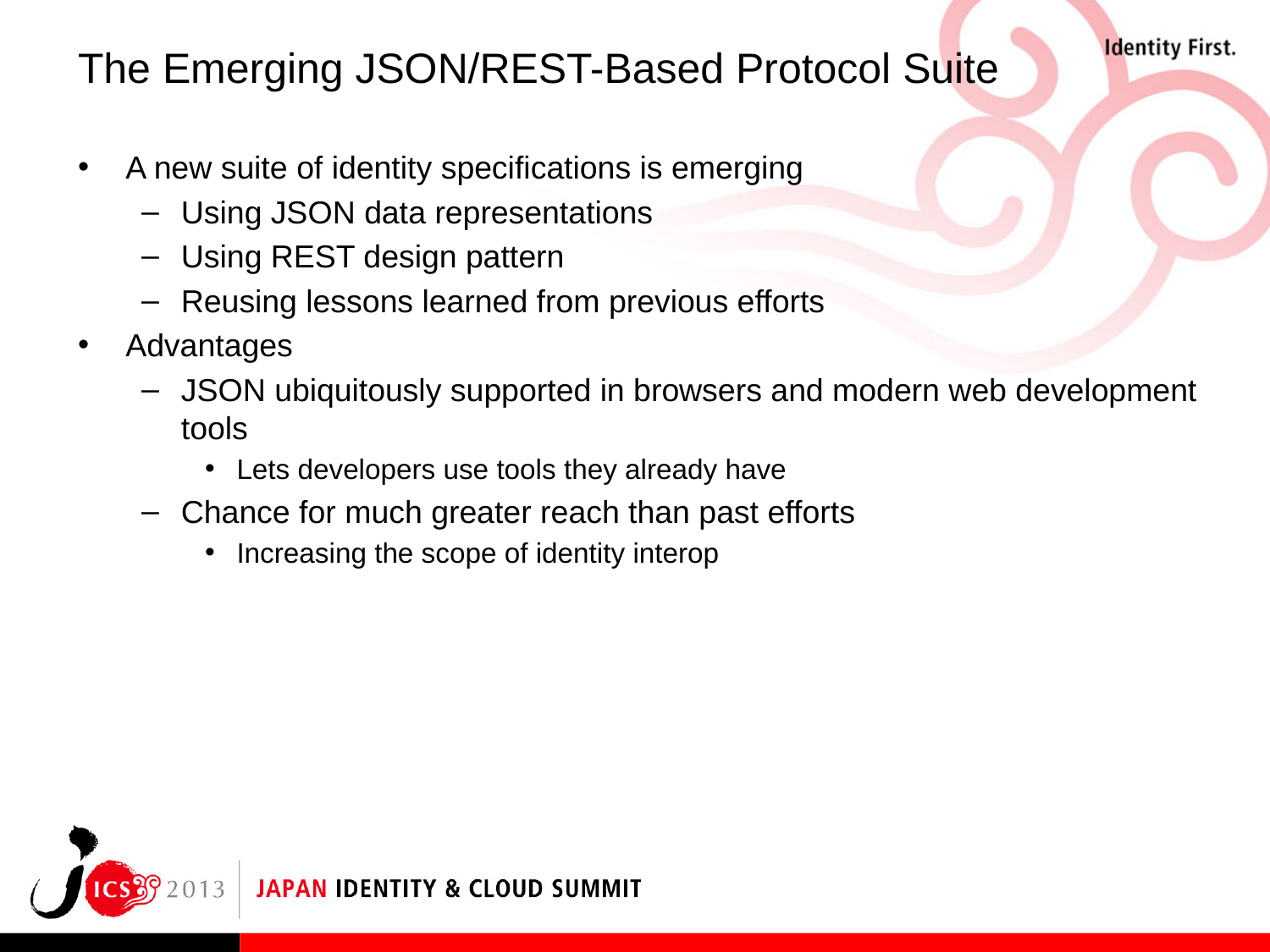

# The Emerging JSON/REST-Based Protocol Suite
A new suite of identity specifications is emerging
Using JSON data representations
Using REST design pattern
Reusing lessons learned from previous efforts
Advantages
JSON ubiquitously supported in browsers and modern web development tools
Lets developers use tools they already have
Chance for much greater reach than past efforts
Increasing the scope of identity interop